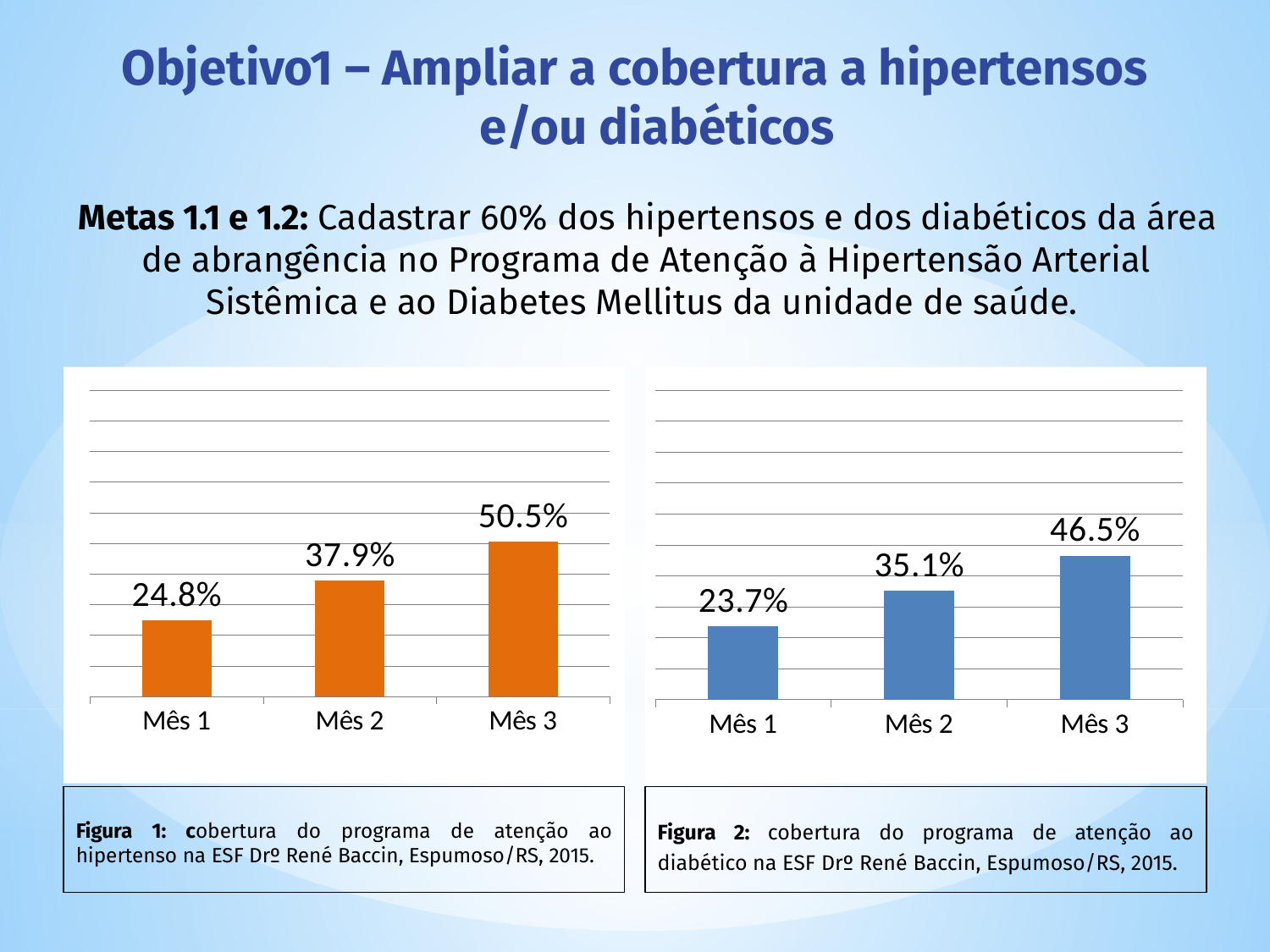

# Objetivo1 – Ampliar a cobertura a hipertensos e/ou diabéticos
Metas 1.1 e 1.2: Cadastrar 60% dos hipertensos e dos diabéticos da área de abrangência no Programa de Atenção à Hipertensão Arterial Sistêmica e ao Diabetes Mellitus da unidade de saúde.

### Chart

| Category | Cobertura do programa de atenção ao  hipertenso na unidade de saúde |
|---|---|
| Mês 1 | 0.24757281553398058 |
| Mês 2 | 0.37864077669903096 |
| Mês 3 | 0.5048543689320345 |

### Chart

| Category | Cobertura do programa de atenção ao  diabético na unidade de saúde |
|---|---|
| Mês 1 | 0.23684210526315788 |
| Mês 2 | 0.35087719298245973 |
| Mês 3 | 0.464912280701756 |
Figura 1: cobertura do programa de atenção ao hipertenso na ESF Drº René Baccin, Espumoso/RS, 2015.

Figura 2: cobertura do programa de atenção ao diabético na ESF Drº René Baccin, Espumoso/RS, 2015.